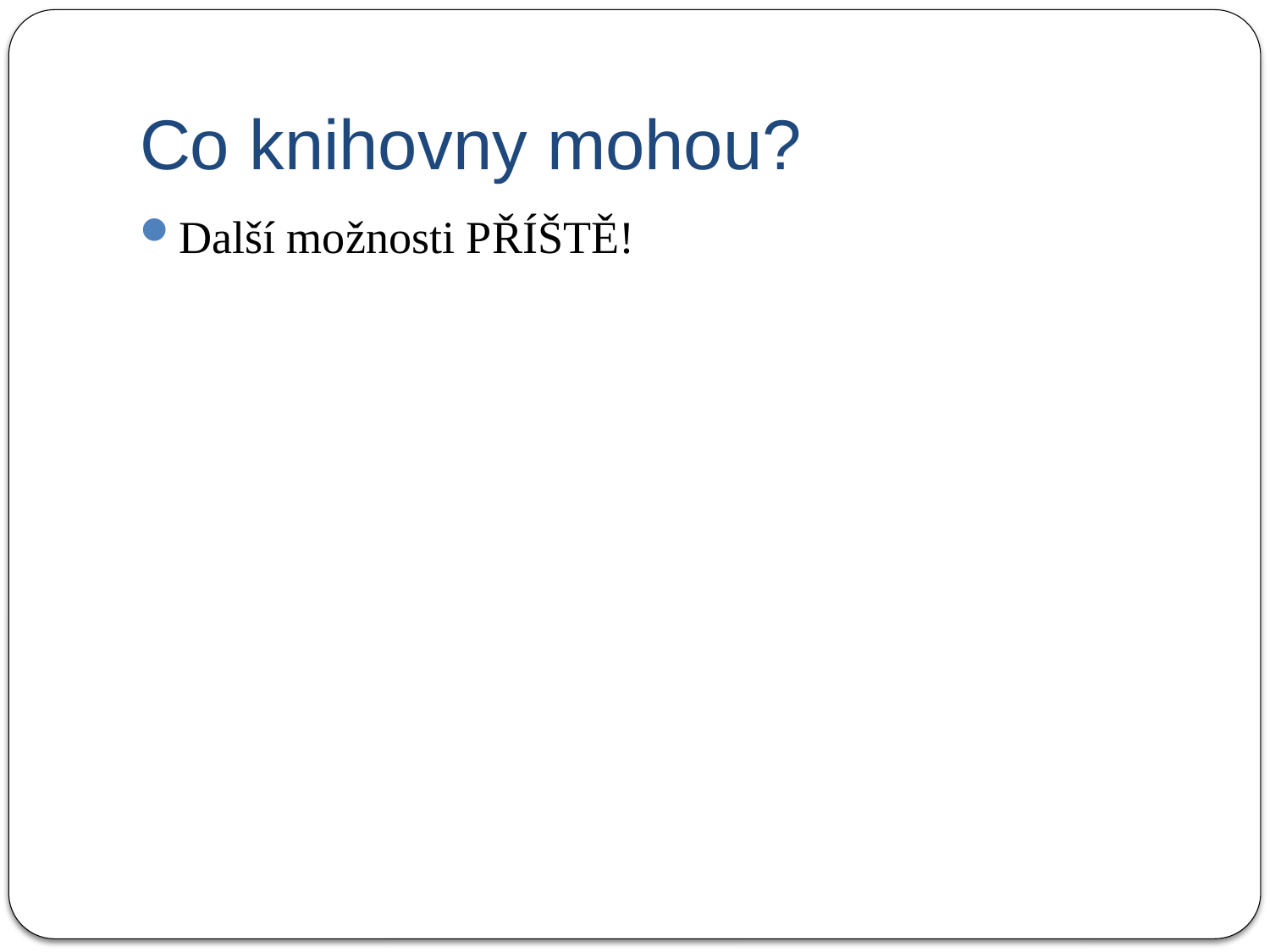

# Co knihovny mohou?
Další možnosti PŘÍŠTĚ!